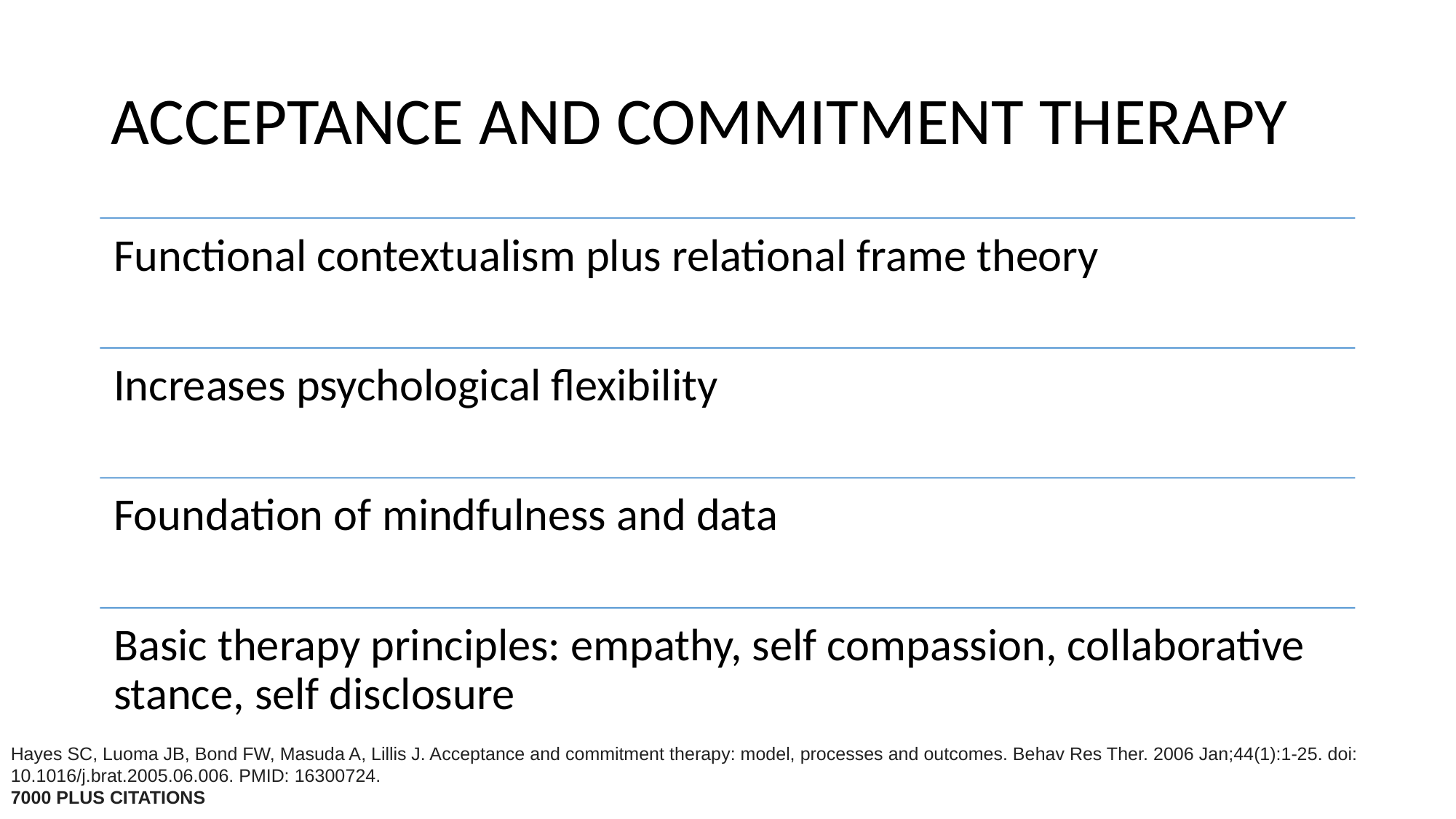

# ACCEPTANCE AND COMMITMENT THERAPY
Functional contextualism plus relational frame theory
Increases psychological flexibility
Foundation of mindfulness and data
Basic therapy principles: empathy, self compassion, collaborative stance, self disclosure
Hayes SC, Luoma JB, Bond FW, Masuda A, Lillis J. Acceptance and commitment therapy: model, processes and outcomes. Behav Res Ther. 2006 Jan;44(1):1-25. doi: 10.1016/j.brat.2005.06.006. PMID: 16300724.
7000 PLUS CITATIONS